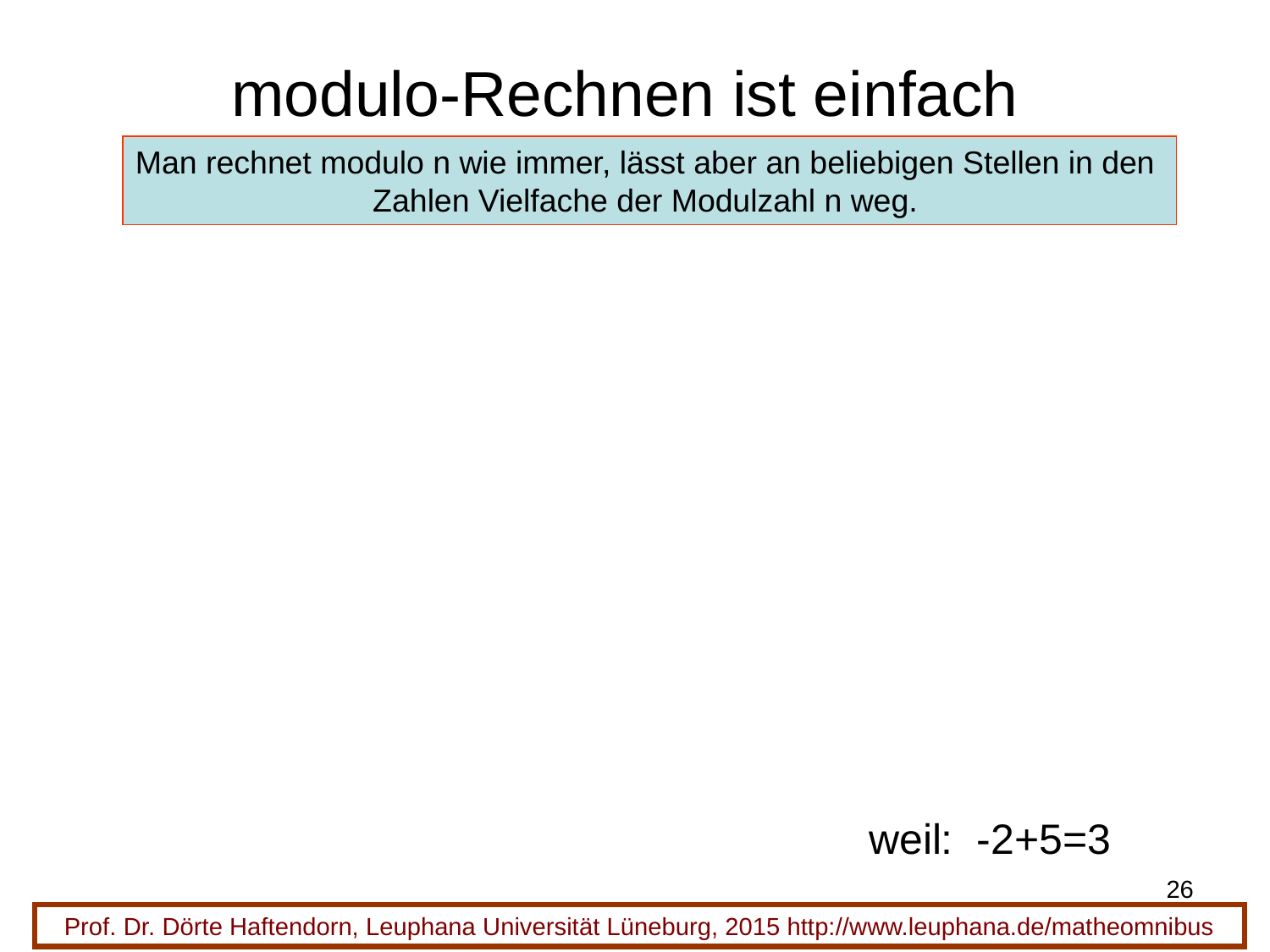

# modulo-Rechnen ist einfach
Man rechnet modulo n wie immer, lässt aber an beliebigen Stellen in den
Zahlen Vielfache der Modulzahl n weg.
weil:  -2+5=3
26
Prof. Dr. Dörte Haftendorn, Leuphana Universität Lüneburg, 2015 http://www.leuphana.de/matheomnibus